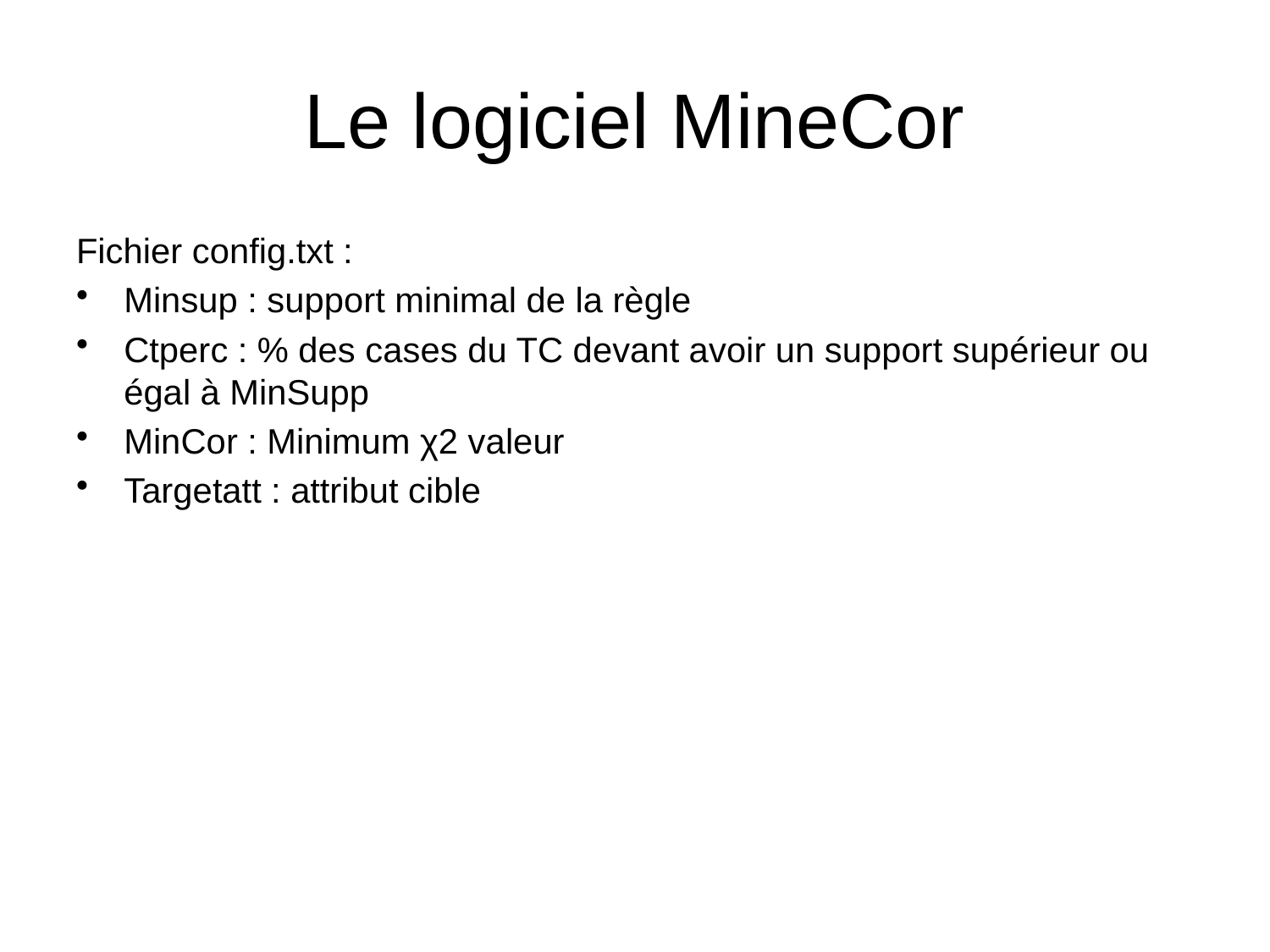

# Le logiciel MineCor
Fichier config.txt :
Minsup : support minimal de la règle
Ctperc : % des cases du TC devant avoir un support supérieur ou égal à MinSupp
MinCor : Minimum χ2 valeur
Targetatt : attribut cible